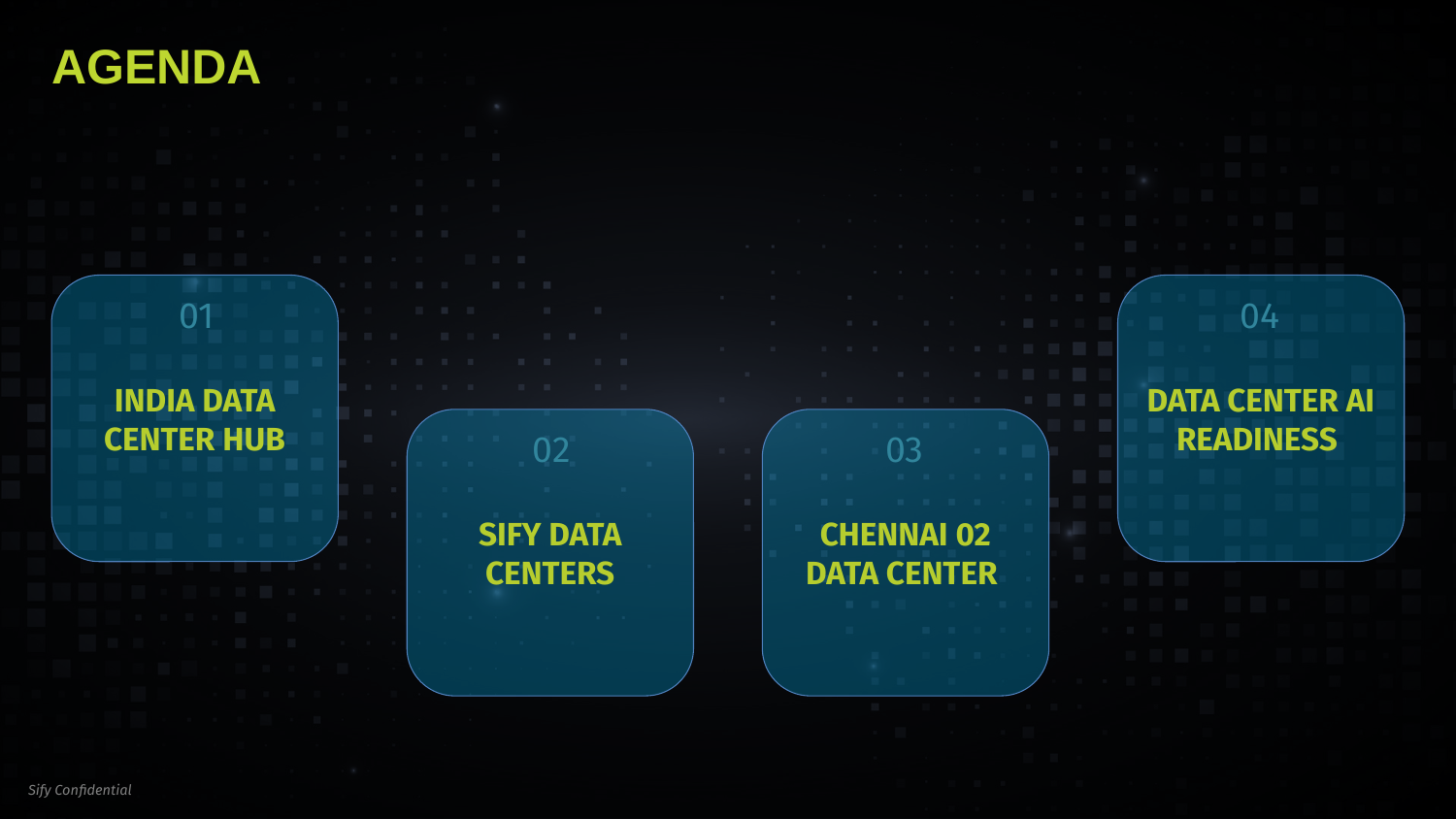

# Agenda
INDIA DATA CENTER HUB
01
DATA CENTER AI READINESS
04
SIFY DATA CENTERS
02
CHENNAI 02 DATA CENTER
03